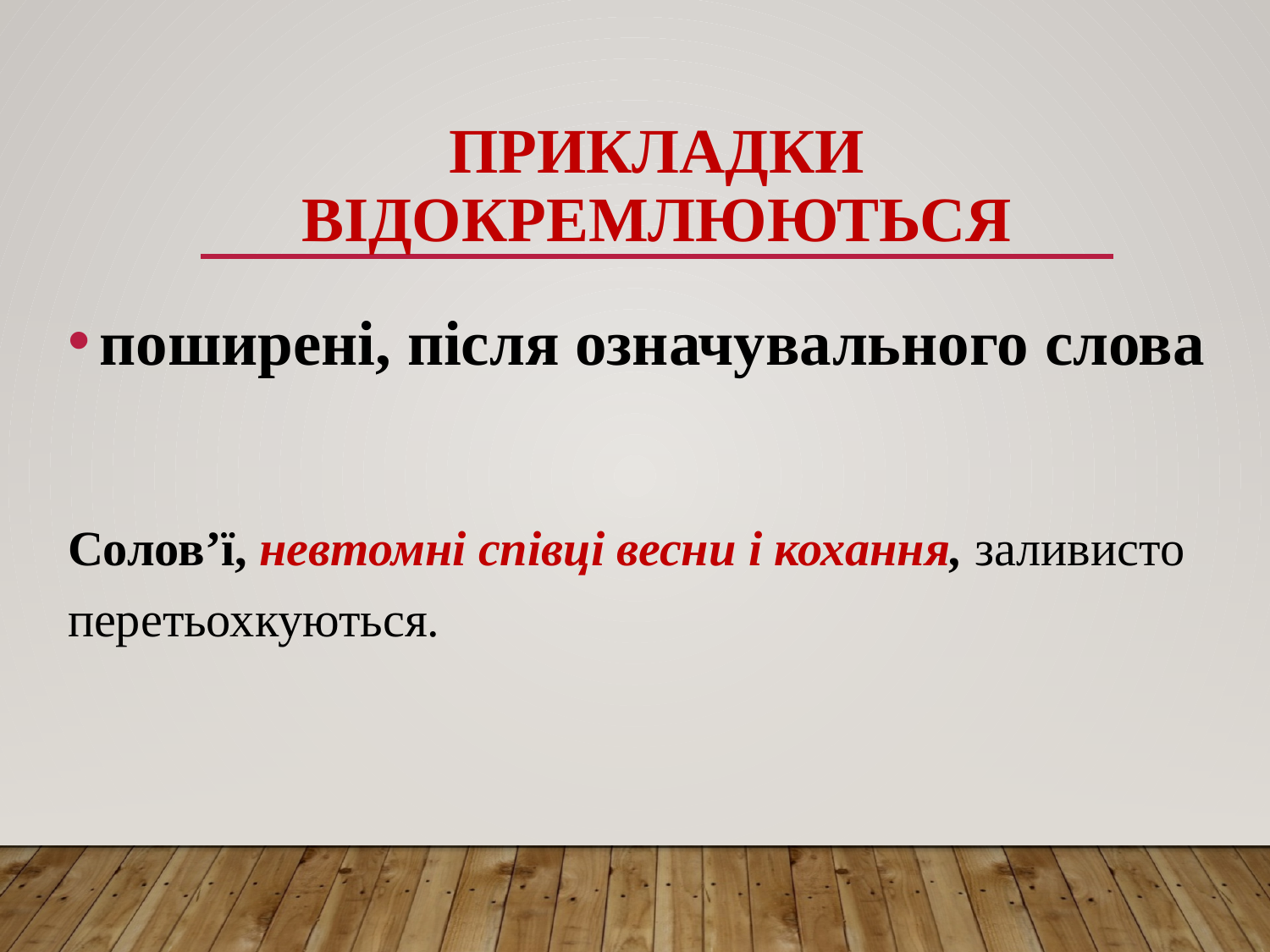

# ПРИКЛАДКИ ВІДОКРЕМЛЮЮТЬСЯ
поширені, після означувального слова

Солов’ї, невтомні співці весни і кохання, заливисто перетьохкуються.